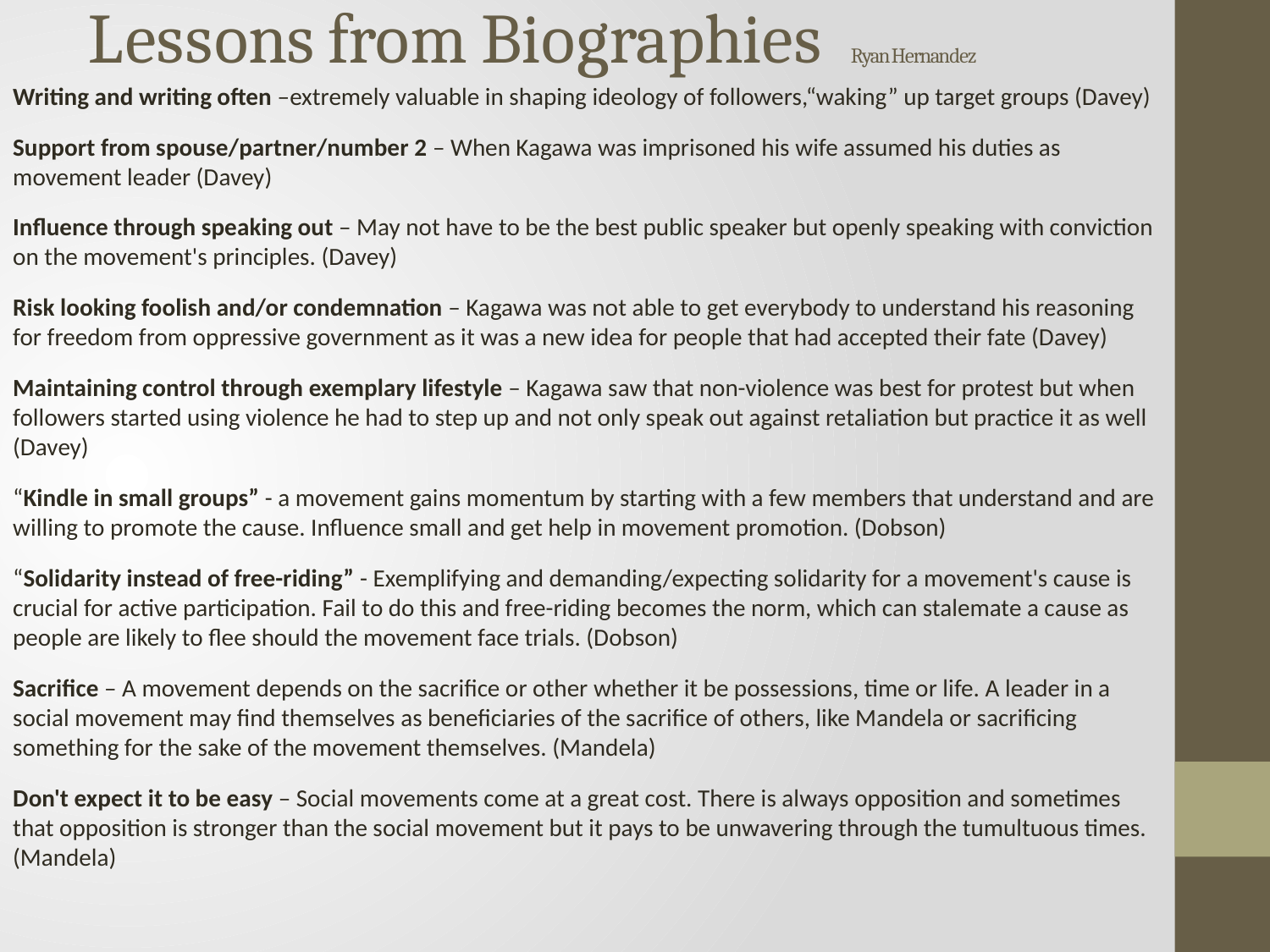

# Lessons from Biographies  Ryan Hernandez
Writing and writing often –extremely valuable in shaping ideology of followers,“waking” up target groups (Davey)
Support from spouse/partner/number 2 – When Kagawa was imprisoned his wife assumed his duties as movement leader (Davey)
Influence through speaking out – May not have to be the best public speaker but openly speaking with conviction on the movement's principles. (Davey)
Risk looking foolish and/or condemnation – Kagawa was not able to get everybody to understand his reasoning for freedom from oppressive government as it was a new idea for people that had accepted their fate (Davey)
Maintaining control through exemplary lifestyle – Kagawa saw that non-violence was best for protest but when followers started using violence he had to step up and not only speak out against retaliation but practice it as well (Davey)
“Kindle in small groups” - a movement gains momentum by starting with a few members that understand and are willing to promote the cause. Influence small and get help in movement promotion. (Dobson)
“Solidarity instead of free-riding” - Exemplifying and demanding/expecting solidarity for a movement's cause is crucial for active participation. Fail to do this and free-riding becomes the norm, which can stalemate a cause as people are likely to flee should the movement face trials. (Dobson)
Sacrifice – A movement depends on the sacrifice or other whether it be possessions, time or life. A leader in a social movement may find themselves as beneficiaries of the sacrifice of others, like Mandela or sacrificing something for the sake of the movement themselves. (Mandela)
Don't expect it to be easy – Social movements come at a great cost. There is always opposition and sometimes that opposition is stronger than the social movement but it pays to be unwavering through the tumultuous times. (Mandela)